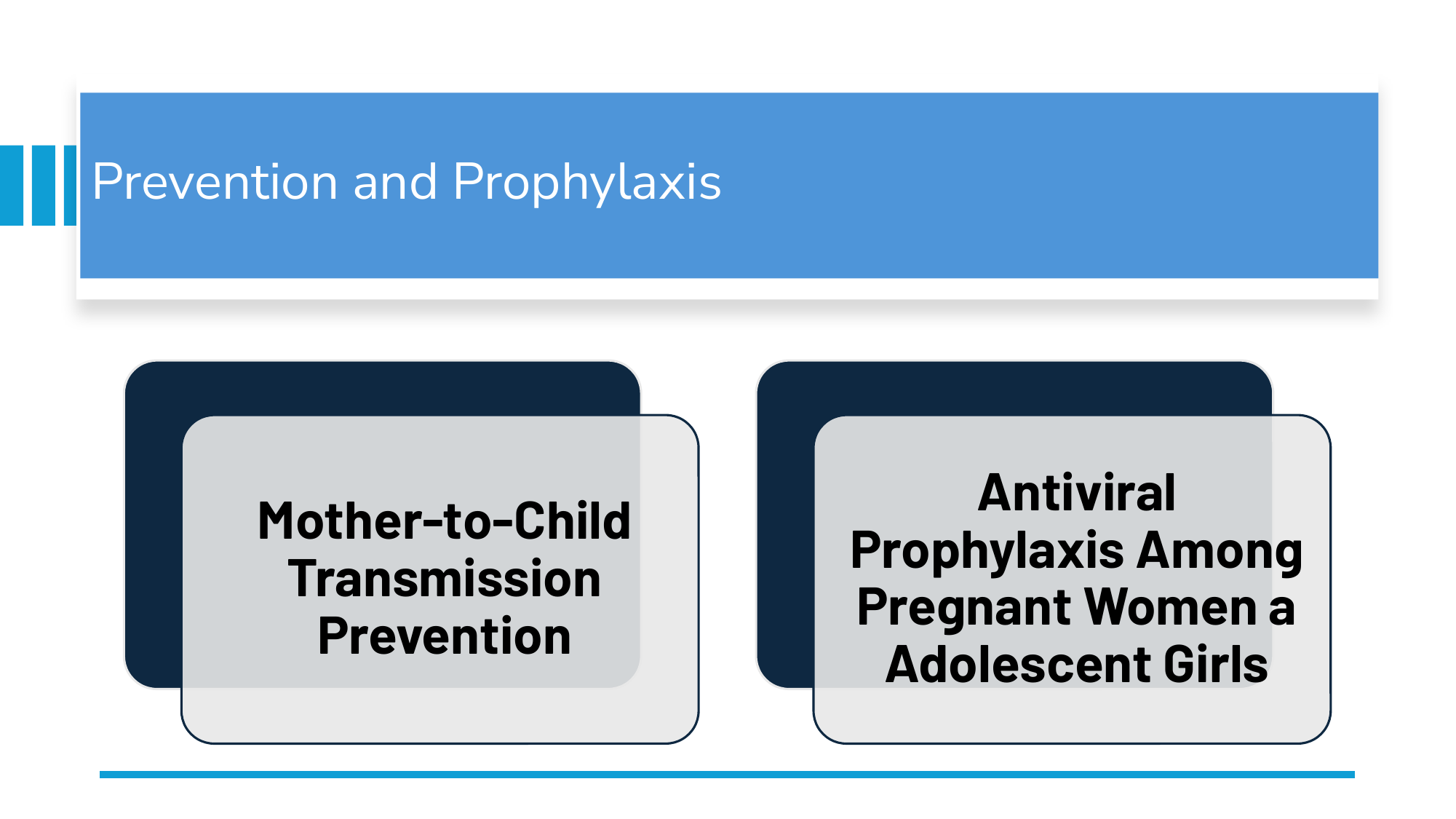

# Prevention and Prophylaxis

Mother-to-Child Transmission Prevention
Antiviral Prophylaxis Among Pregnant Women a Adolescent Girls